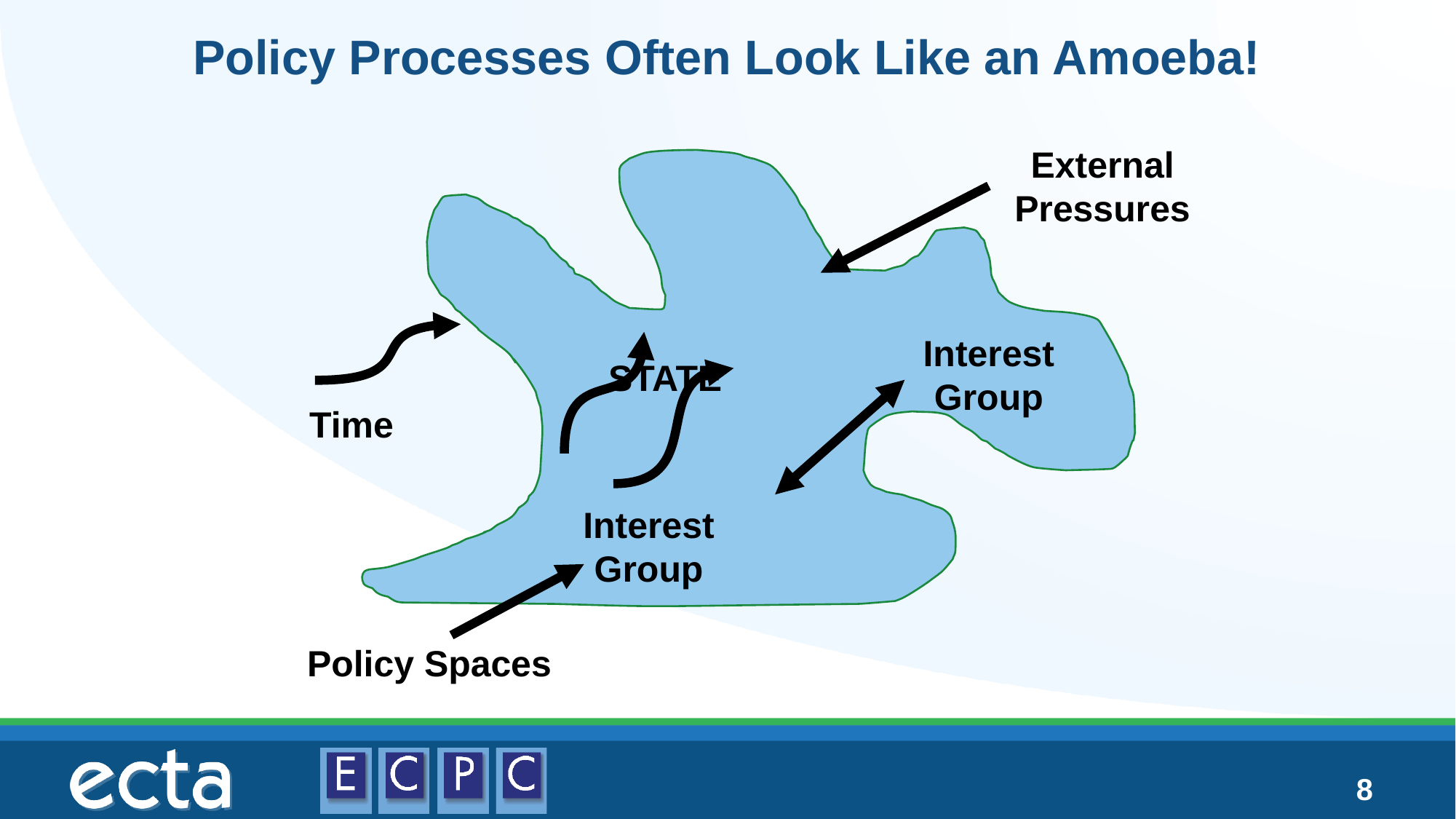

# Policy Processes Often Look Like an Amoeba!
External Pressures

Interest Group
STATE
Time
Interest Group
Policy Spaces
8